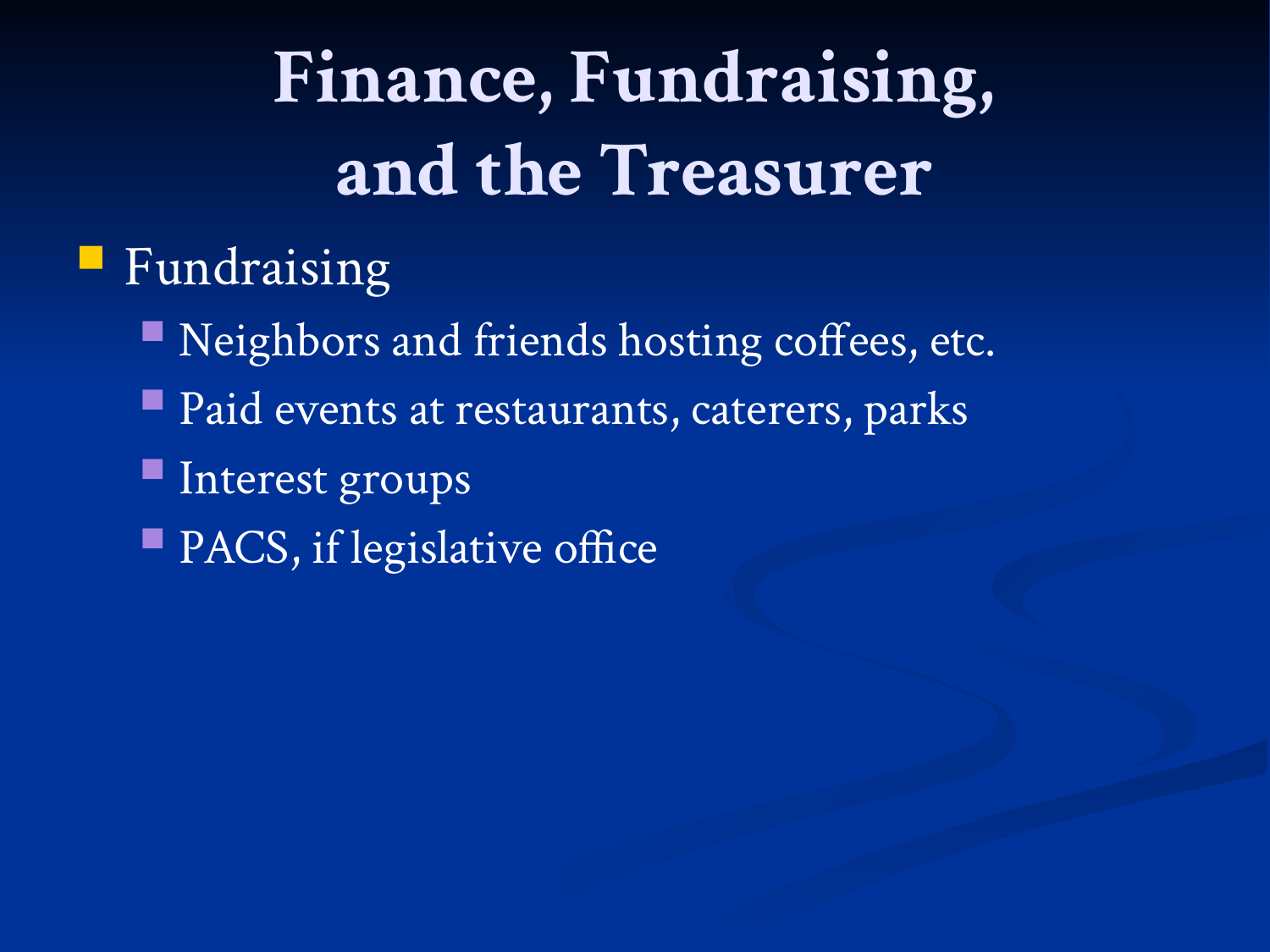

# Finance, Fundraising, and the Treasurer
Fundraising
Neighbors and friends hosting coffees, etc.
Paid events at restaurants, caterers, parks
Interest groups
PACS, if legislative office